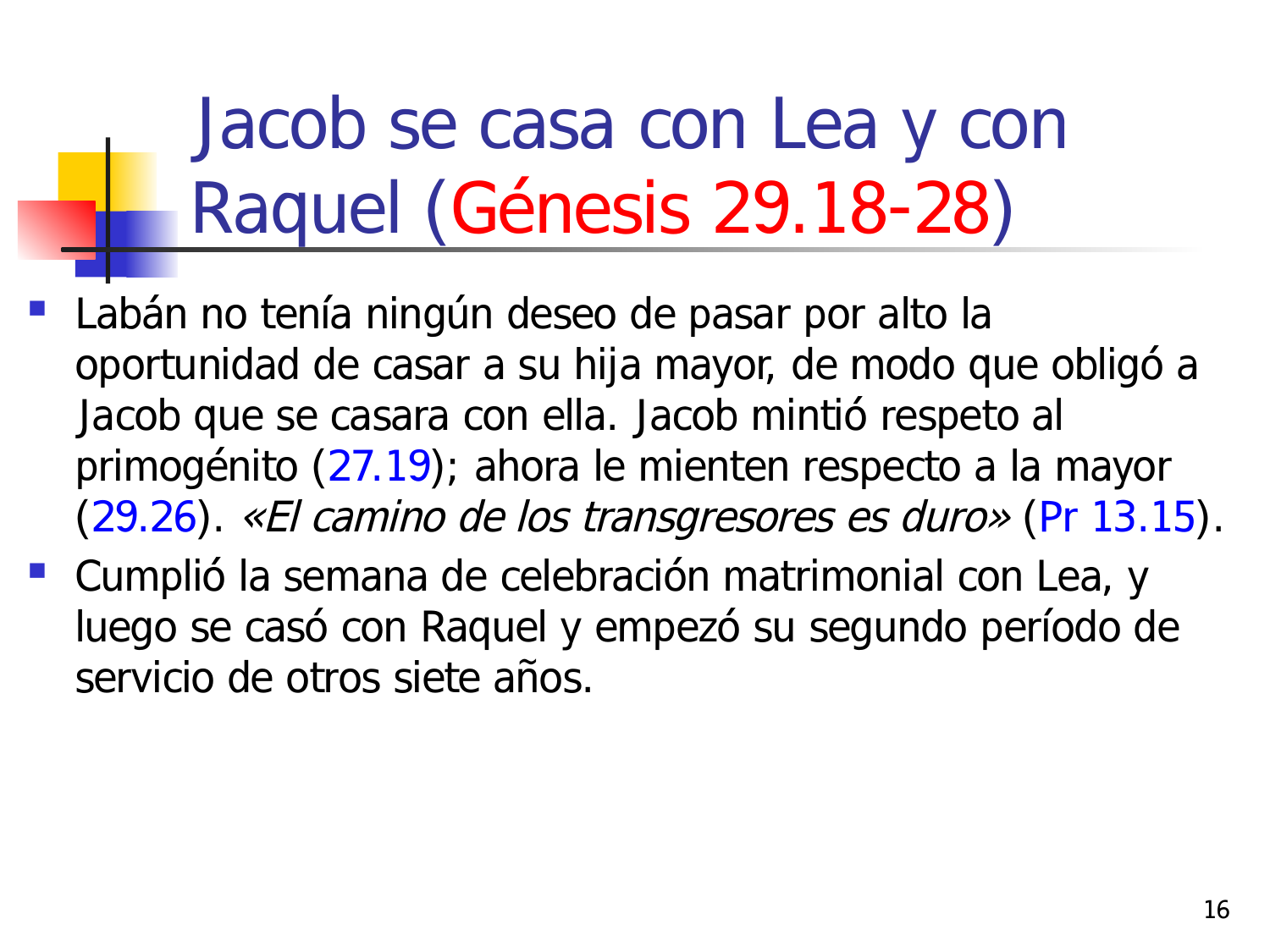

# Jacob se casa con Lea y con Raquel (Génesis 29.18-28)
Labán no tenía ningún deseo de pasar por alto la oportunidad de casar a su hija mayor, de modo que obligó a Jacob que se casara con ella. Jacob mintió respeto al primogénito (27.19); ahora le mienten respecto a la mayor (29.26). «El camino de los transgresores es duro» (Pr 13.15).
Cumplió la semana de celebración matrimonial con Lea, y luego se casó con Raquel y empezó su segundo período de servicio de otros siete años.
16